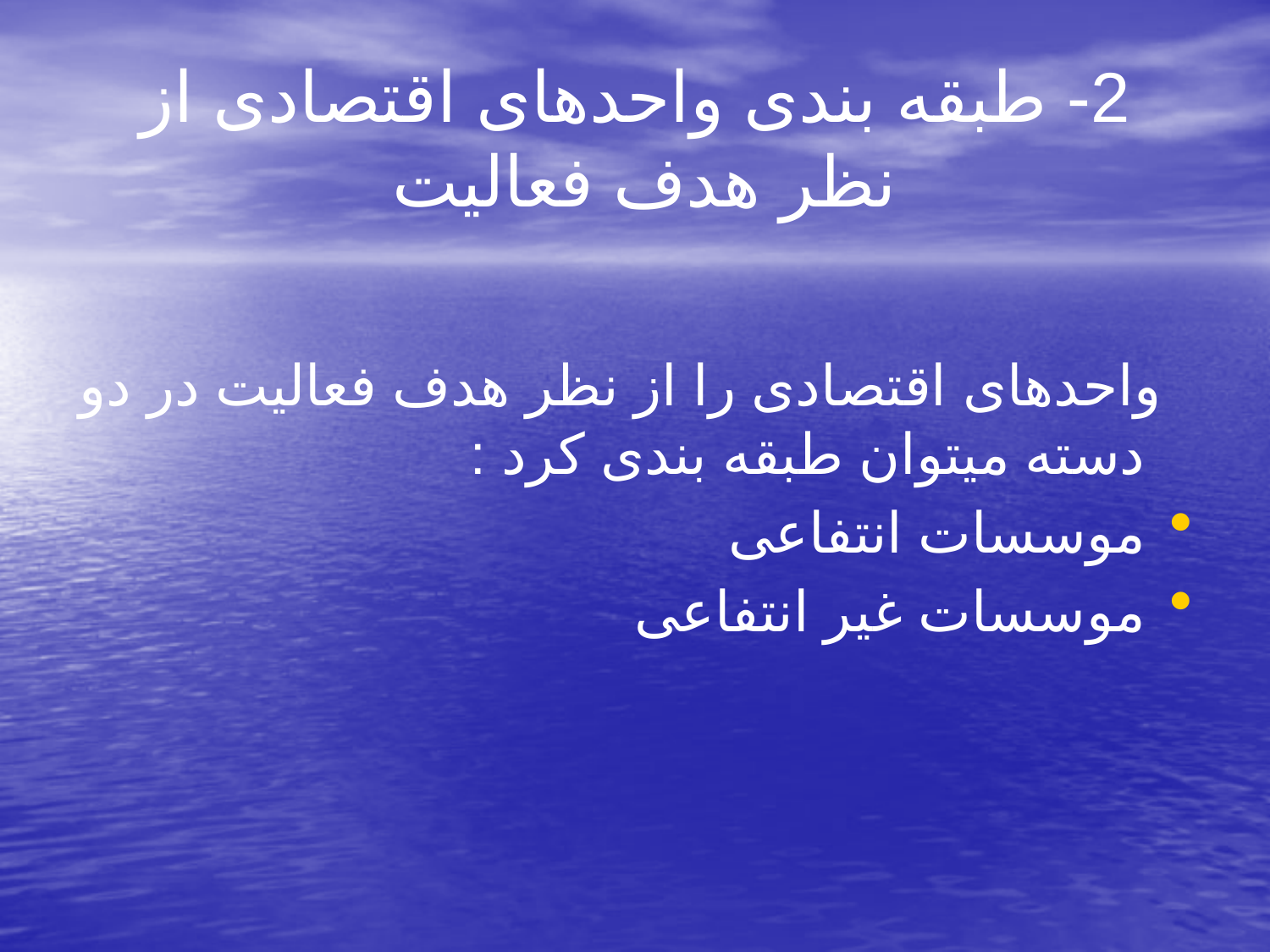

# 2- طبقه بندی واحدهای اقتصادی از نظر هدف فعالیت

  واحدهای اقتصادی را از نظر هدف فعالیت در دو دسته میتوان طبقه بندی کرد :
موسسات انتفاعی
موسسات غیر انتفاعی